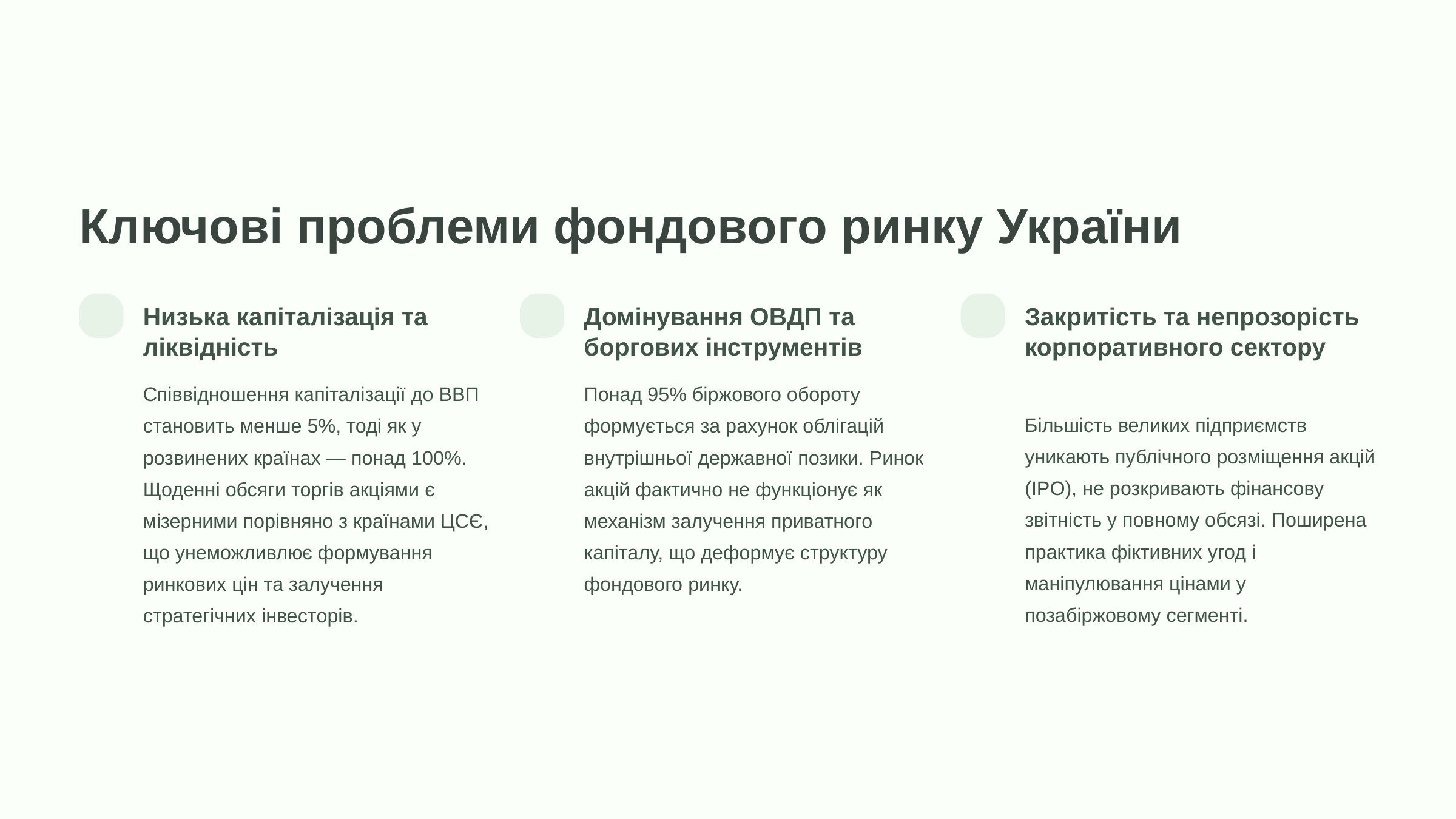

Ключові проблеми фондового ринку України

Низька капіталізація та ліквідність
Домінування ОВДП та боргових інструментів
Закритість та непрозорість корпоративного сектору
Співвідношення капіталізації до ВВП становить менше 5%, тоді як у розвинених країнах — понад 100%. Щоденні обсяги торгів акціями є мізерними порівняно з країнами ЦСЄ, що унеможливлює формування ринкових цін та залучення стратегічних інвесторів.
Понад 95% біржового обороту формується за рахунок облігацій внутрішньої державної позики. Ринок акцій фактично не функціонує як механізм залучення приватного капіталу, що деформує структуру фондового ринку.
Більшість великих підприємств уникають публічного розміщення акцій (IPO), не розкривають фінансову звітність у повному обсязі. Поширена практика фіктивних угод і маніпулювання цінами у позабіржовому сегменті.